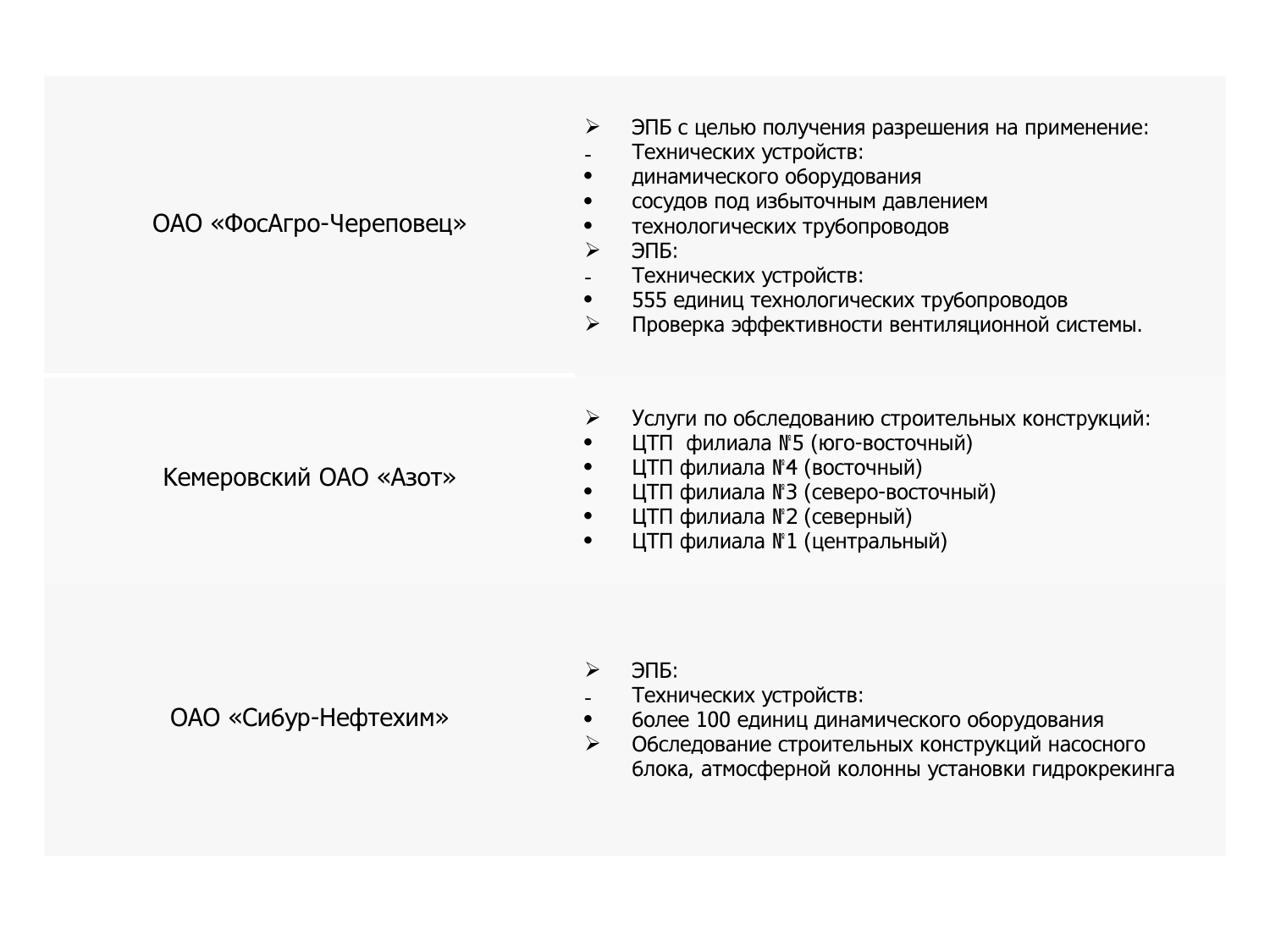

| ОАО «ФосАгро-Череповец» | ЭПБ с целью получения разрешения на применение: Технических устройств: динамического оборудования сосудов под избыточным давлением технологических трубопроводов ЭПБ: Технических устройств: 555 единиц технологических трубопроводов Проверка эффективности вентиляционной системы. |
| --- | --- |
| Кемеровский ОАО «Азот» | Услуги по обследованию строительных конструкций: ЦТП филиала №5 (юго-восточный) ЦТП филиала №4 (восточный) ЦТП филиала №3 (северо-восточный) ЦТП филиала №2 (северный) ЦТП филиала №1 (центральный) |
| ОАО «Сибур-Нефтехим» | ЭПБ: Технических устройств: более 100 единиц динамического оборудования Обследование строительных конструкций насосного блока, атмосферной колонны установки гидрокрекинга |